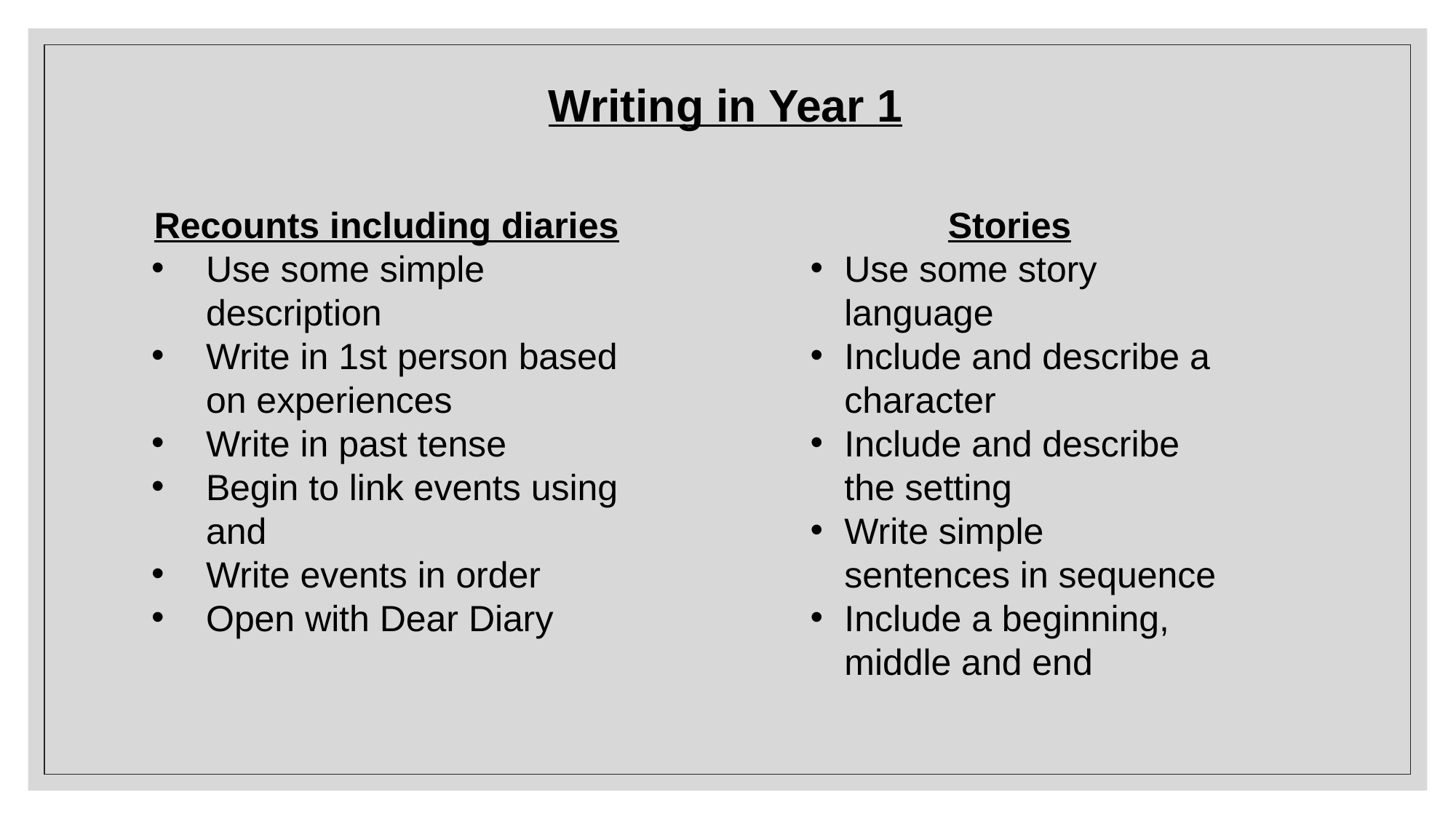

Writing in Year 1
Recounts including diaries
Use some simple description
Write in 1st person based on experiences
Write in past tense
Begin to link events using and
Write events in order
Open with Dear Diary
Stories
Use some story language
Include and describe a character
Include and describe the setting
Write simple sentences in sequence
Include a beginning, middle and end